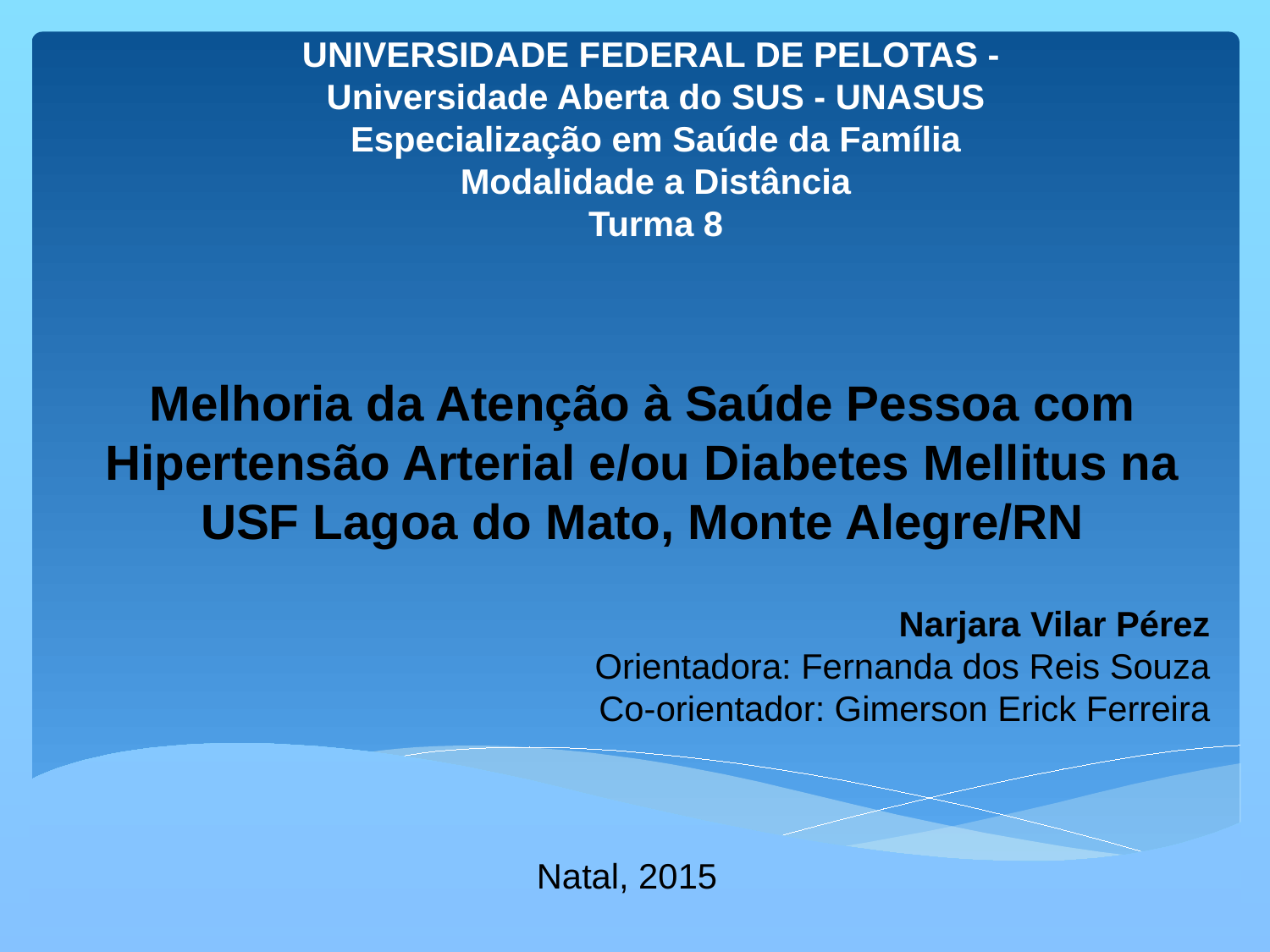

UNIVERSIDADE FEDERAL DE PELOTAS -
	Universidade Aberta do SUS - UNASUS
	Especialização em Saúde da Família
	Modalidade a Distância
	Turma 8

Melhoria da Atenção à Saúde Pessoa com Hipertensão Arterial e/ou Diabetes Mellitus na USF Lagoa do Mato, Monte Alegre/RN

Narjara Vilar Pérez
Orientadora: Fernanda dos Reis Souza
Co-orientador: Gimerson Erick Ferreira

Natal, 2015